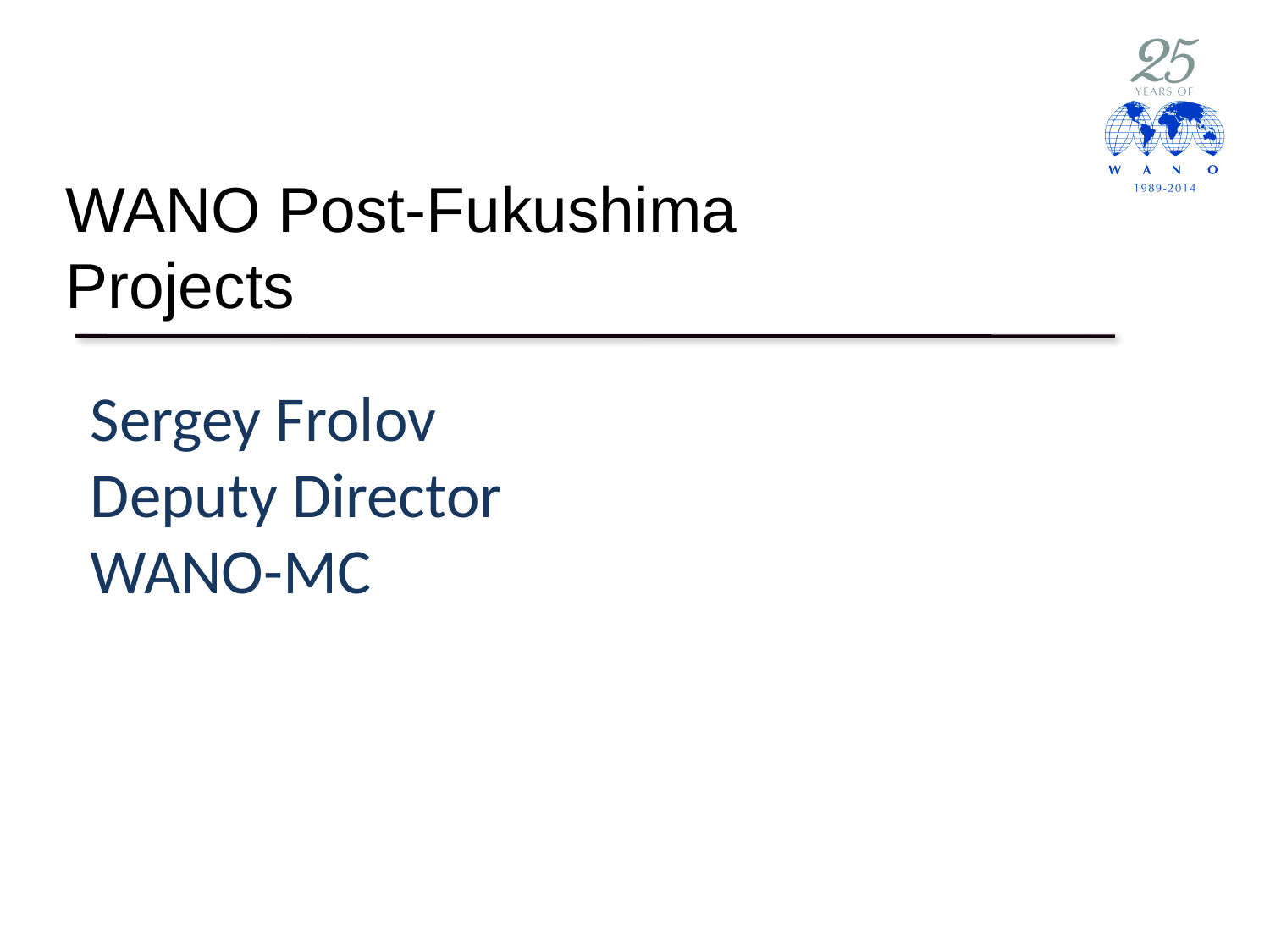

WANO Post-Fukushima               Projects
# Sergey Frolov Deputy Director WANO-MC